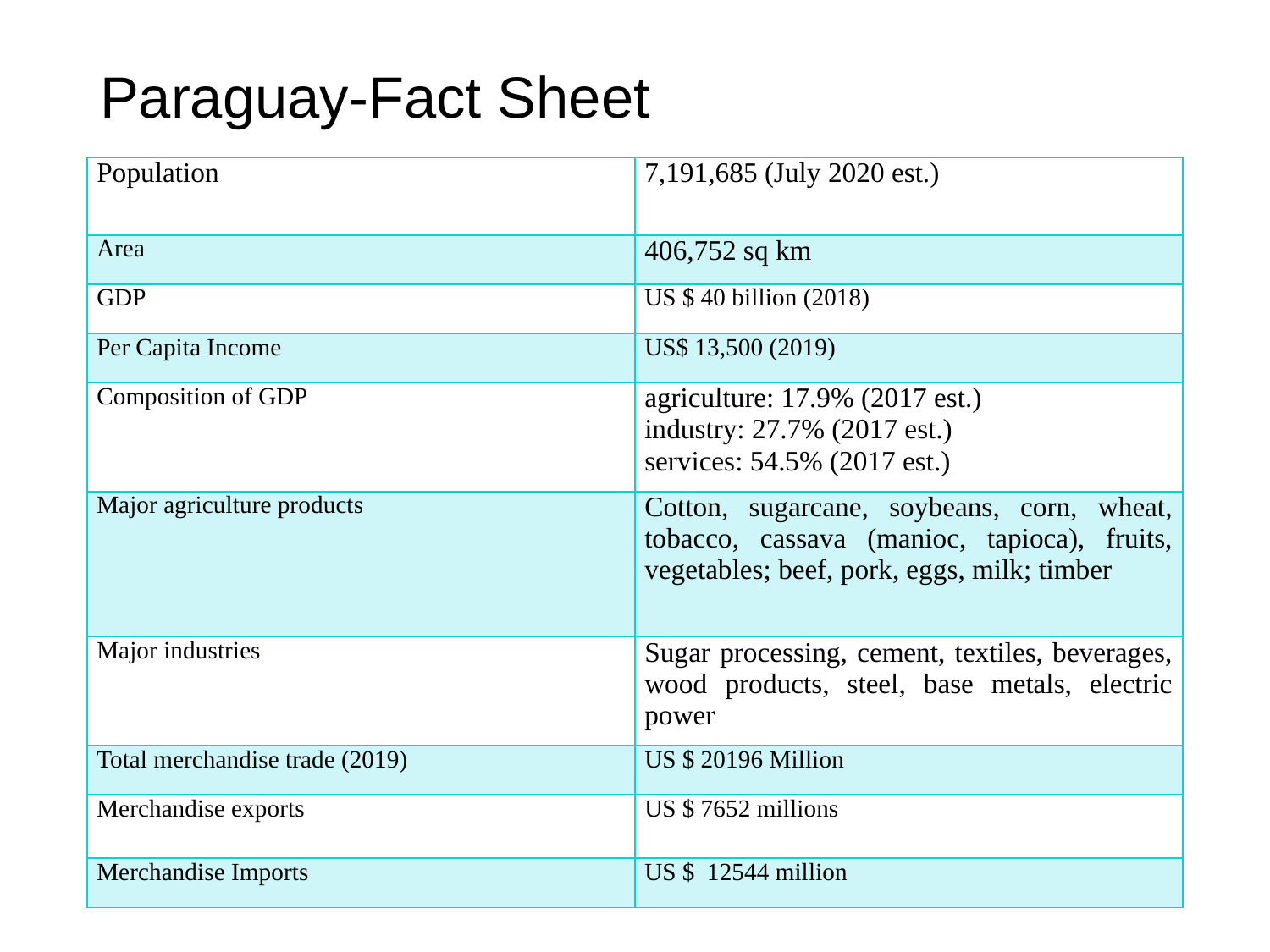

# Paraguay-Fact Sheet
| Population | 7,191,685 (July 2020 est.) |
| --- | --- |
| Area | 406,752 sq km |
| GDP | US $ 40 billion (2018) |
| Per Capita Income | US$ 13,500 (2019) |
| Composition of GDP | agriculture: 17.9% (2017 est.) industry: 27.7% (2017 est.) services: 54.5% (2017 est.) |
| Major agriculture products | Cotton, sugarcane, soybeans, corn, wheat, tobacco, cassava (manioc, tapioca), fruits, vegetables; beef, pork, eggs, milk; timber |
| Major industries | Sugar processing, cement, textiles, beverages, wood products, steel, base metals, electric power |
| Total merchandise trade (2019) | US $ 20196 Million |
| Merchandise exports | US $ 7652 millions |
| Merchandise Imports | US $ 12544 million |